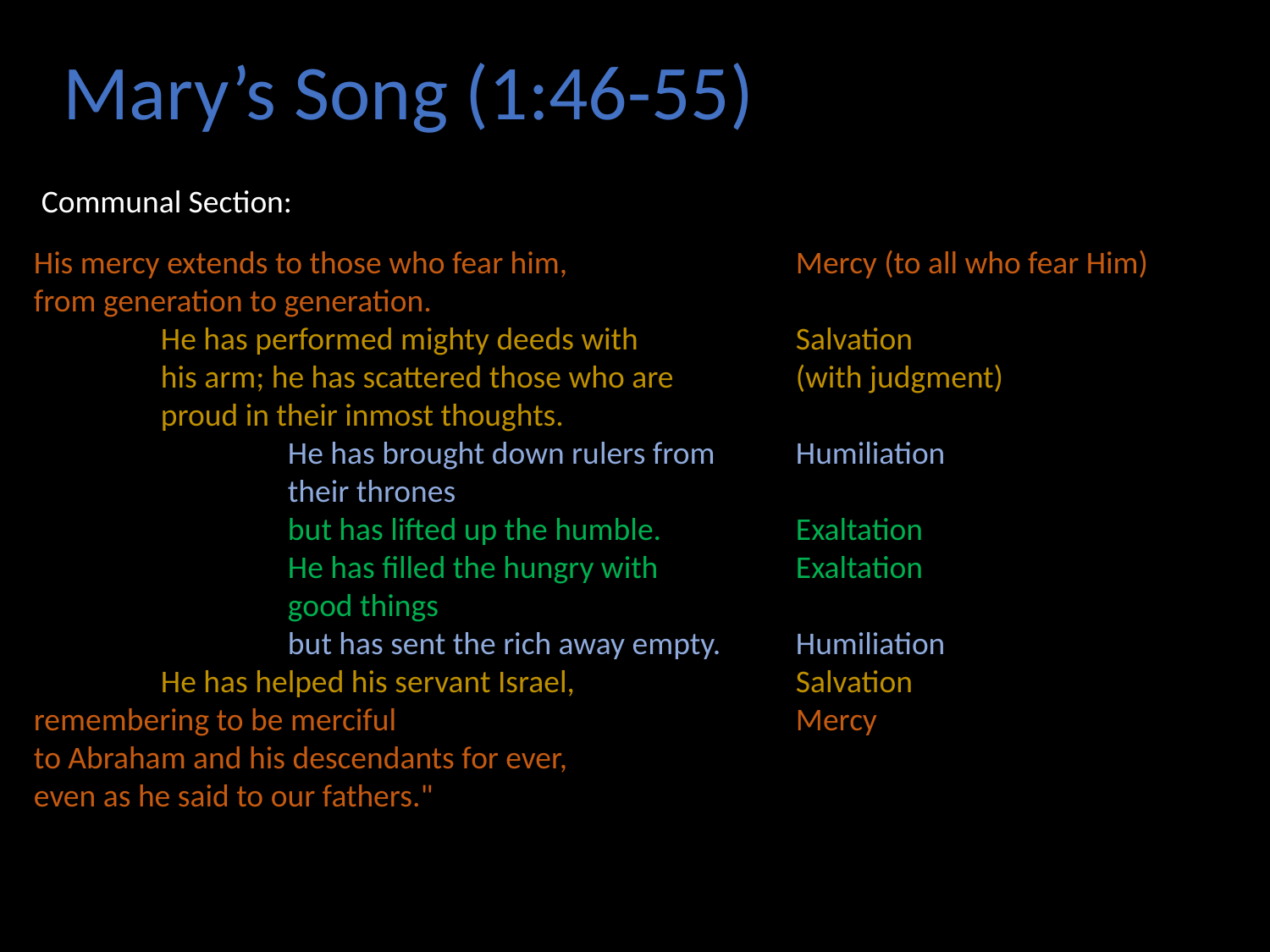

Mary’s Song (1:46-55)
Communal Section:
His mercy extends to those who fear him, 		Mercy (to all who fear Him)
from generation to generation.
	He has performed mighty deeds with		Salvation
	his arm; he has scattered those who are 	(with judgment)
	proud in their inmost thoughts.
		He has brought down rulers from 	Humiliation
		their thrones
		but has lifted up the humble.		Exaltation
		He has filled the hungry with 		Exaltation
		good things
		but has sent the rich away empty.	Humiliation
	He has helped his servant Israel, 		Salvation
remembering to be merciful				Mercy
to Abraham and his descendants for ever,
even as he said to our fathers."